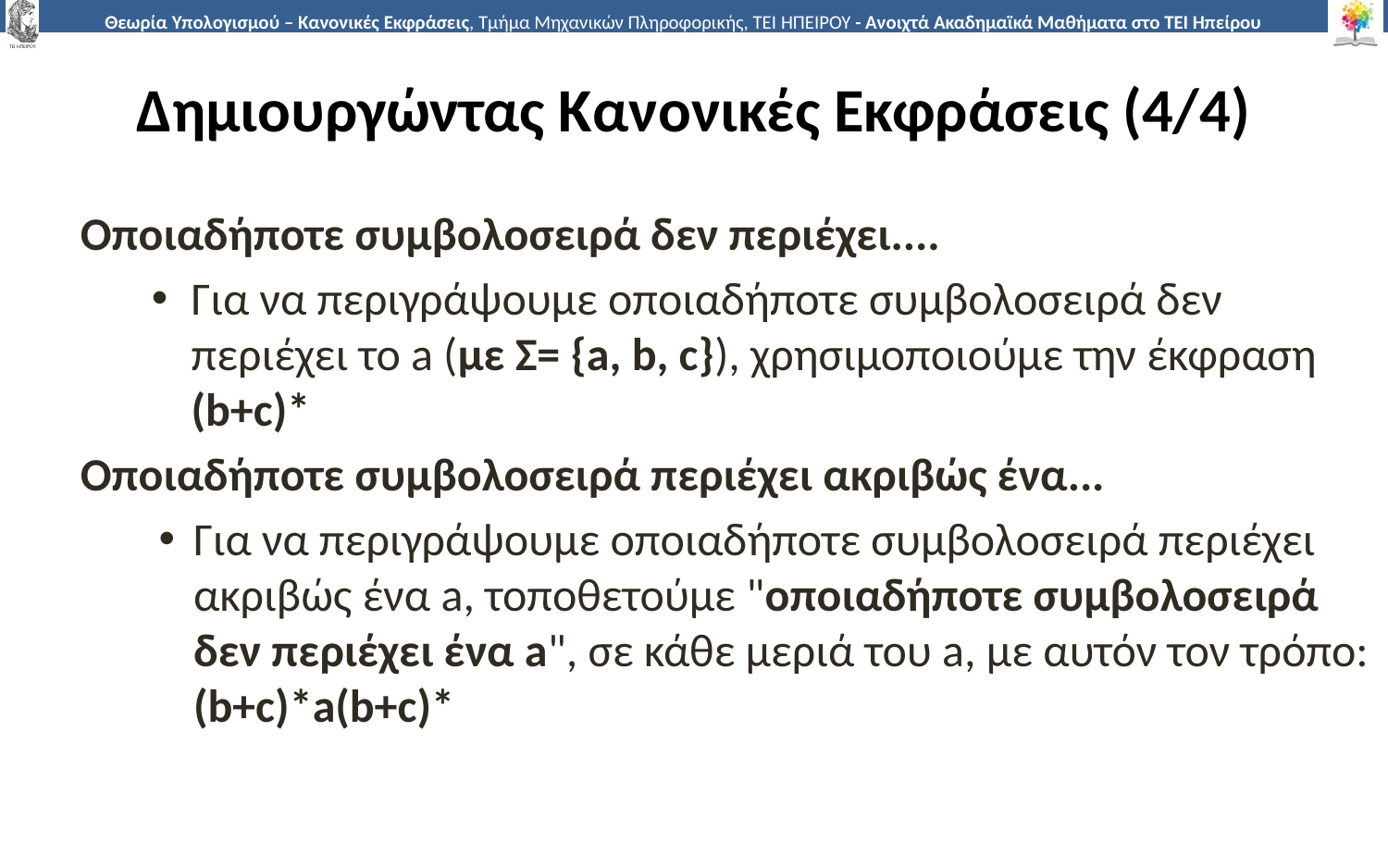

# Δημιουργώντας Κανονικές Εκφράσεις (4/4)
Οποιαδήποτε συμβολοσειρά δεν περιέχει....
Για να περιγράψουμε οποιαδήποτε συμβολοσειρά δεν περιέχει το a (με Σ= {a, b, c}), χρησιμοποιούμε την έκφραση (b+c)*
Οποιαδήποτε συμβολοσειρά περιέχει ακριβώς ένα...
Για να περιγράψουμε οποιαδήποτε συμβολοσειρά περιέχει ακριβώς ένα a, τοποθετούμε "οποιαδήποτε συμβολοσειρά δεν περιέχει ένα a", σε κάθε μεριά του a, με αυτόν τον τρόπο: (b+c)*a(b+c)*